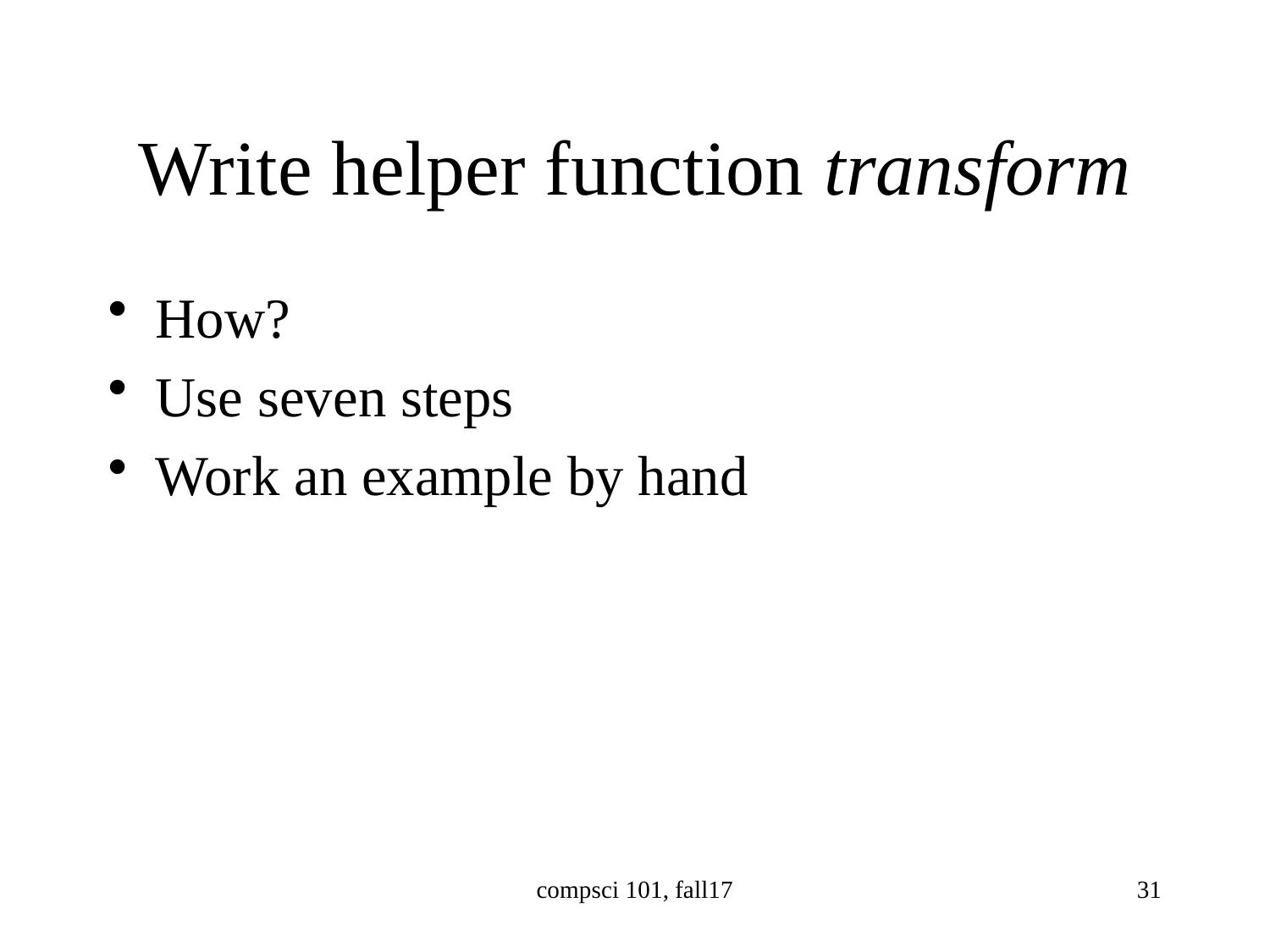

# Write helper function transform
How?
Use seven steps
Work an example by hand
compsci 101, fall17
31